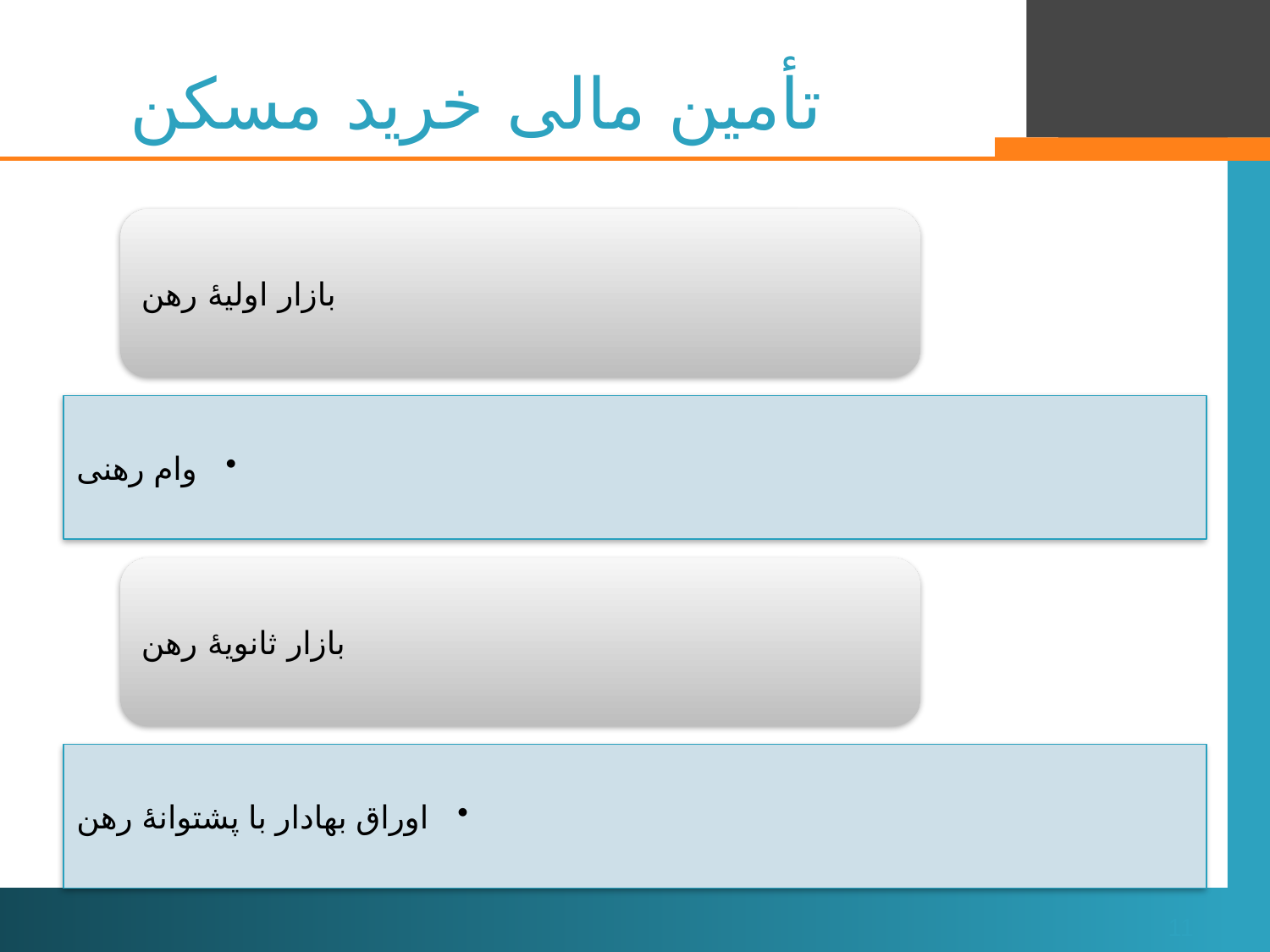

# تأمین مالی خرید مسکن
بازار اولیۀ رهن
وام رهنی
بازار ثانویۀ رهن
اوراق بهادار با پشتوانۀ رهن
11